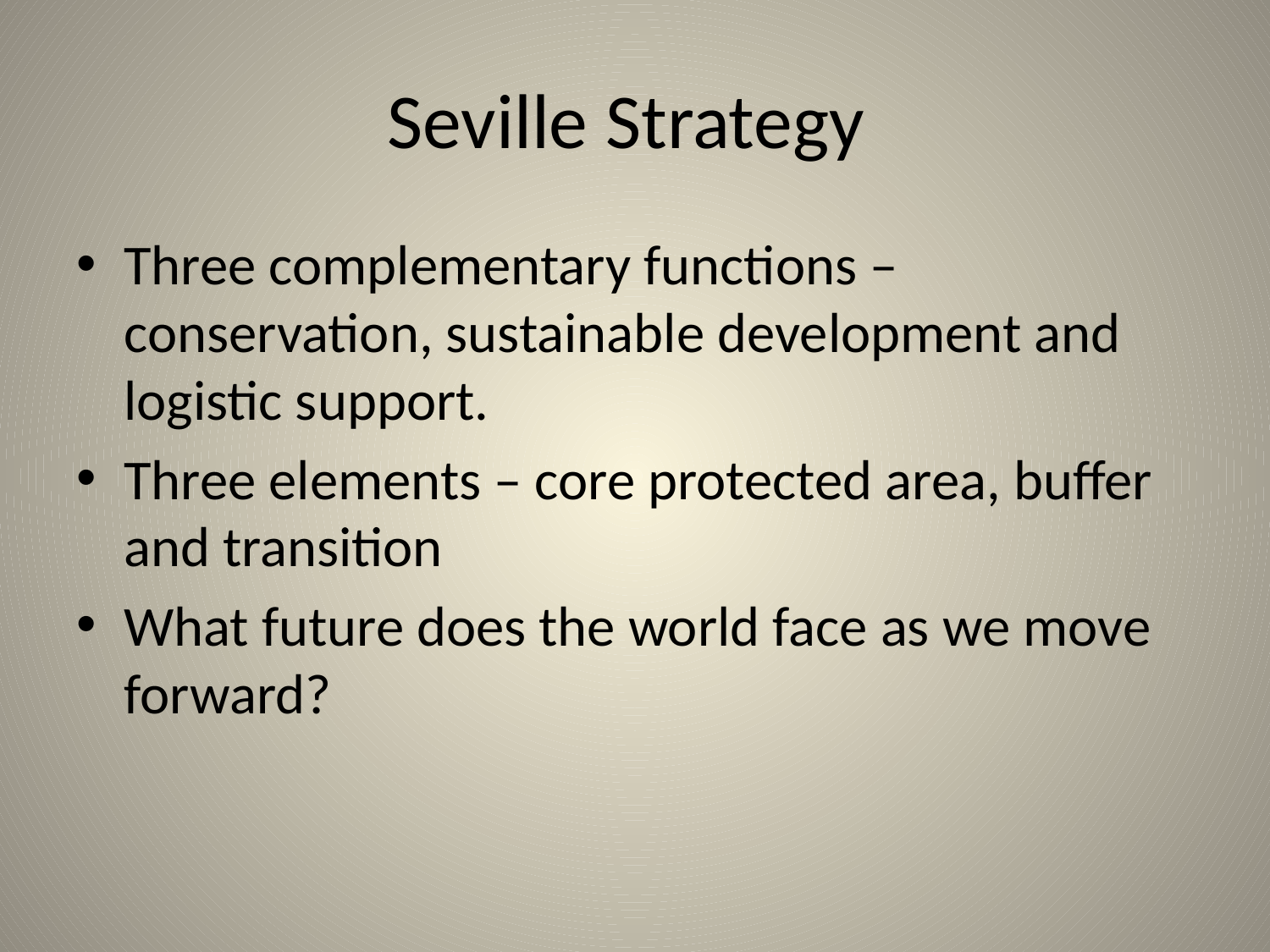

# Seville Strategy
Three complementary functions – conservation, sustainable development and logistic support.
Three elements – core protected area, buffer and transition
What future does the world face as we move forward?